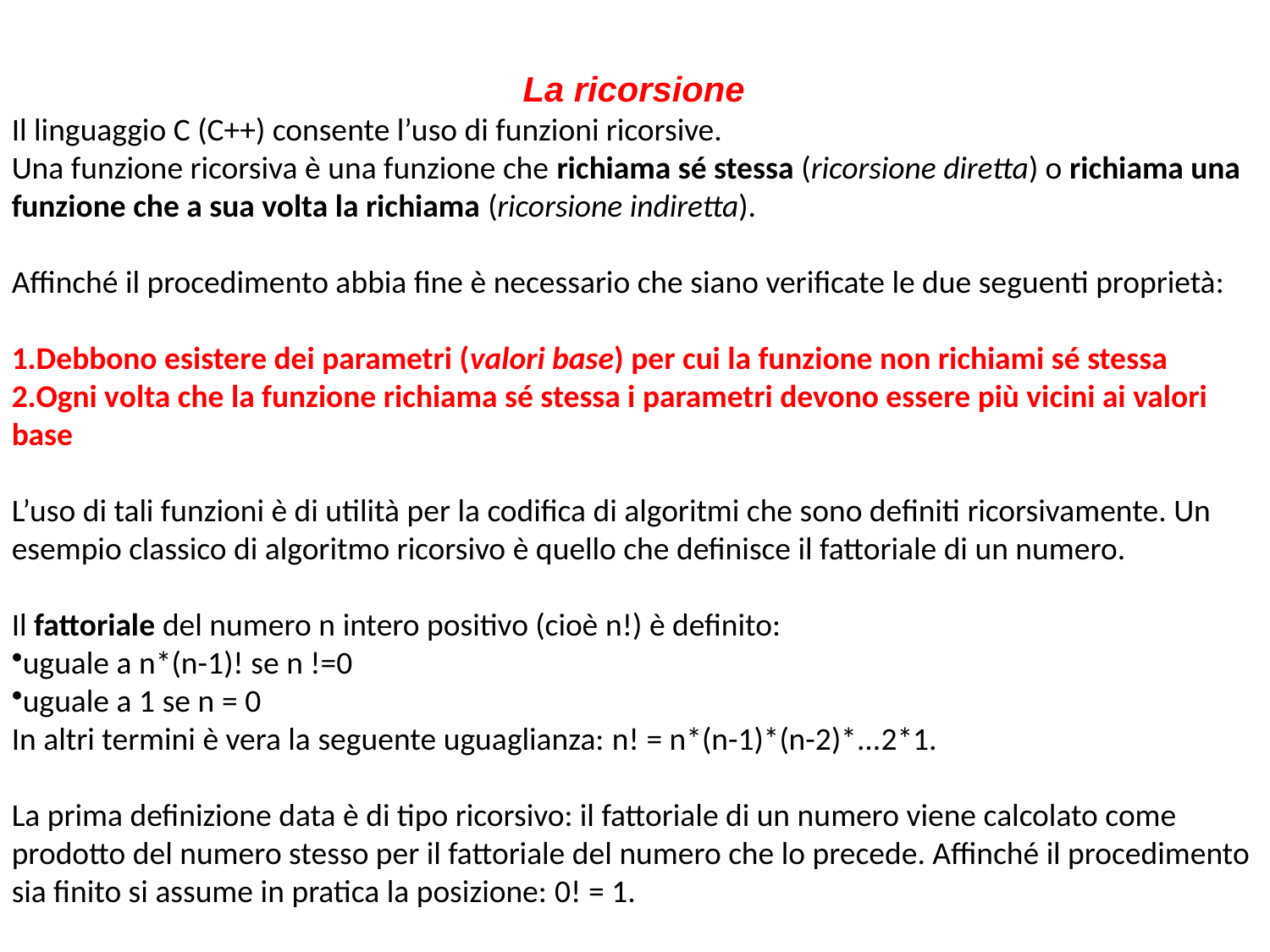

La ricorsione
Il linguaggio C (C++) consente l’uso di funzioni ricorsive.
Una funzione ricorsiva è una funzione che richiama sé stessa (ricorsione diretta) o richiama una funzione che a sua volta la richiama (ricorsione indiretta).

Affinché il procedimento abbia fine è necessario che siano verificate le due seguenti proprietà:

Debbono esistere dei parametri (valori base) per cui la funzione non richiami sé stessa
Ogni volta che la funzione richiama sé stessa i parametri devono essere più vicini ai valori base

L’uso di tali funzioni è di utilità per la codifica di algoritmi che sono definiti ricorsivamente. Un esempio classico di algoritmo ricorsivo è quello che definisce il fattoriale di un numero.

Il fattoriale del numero n intero positivo (cioè n!) è definito:
uguale a n*(n-1)! se n !=0
uguale a 1 se n = 0
In altri termini è vera la seguente uguaglianza: n! = n*(n-1)*(n-2)*...2*1.

La prima definizione data è di tipo ricorsivo: il fattoriale di un numero viene calcolato come prodotto del numero stesso per il fattoriale del numero che lo precede. Affinché il procedimento sia finito si assume in pratica la posizione: 0! = 1.